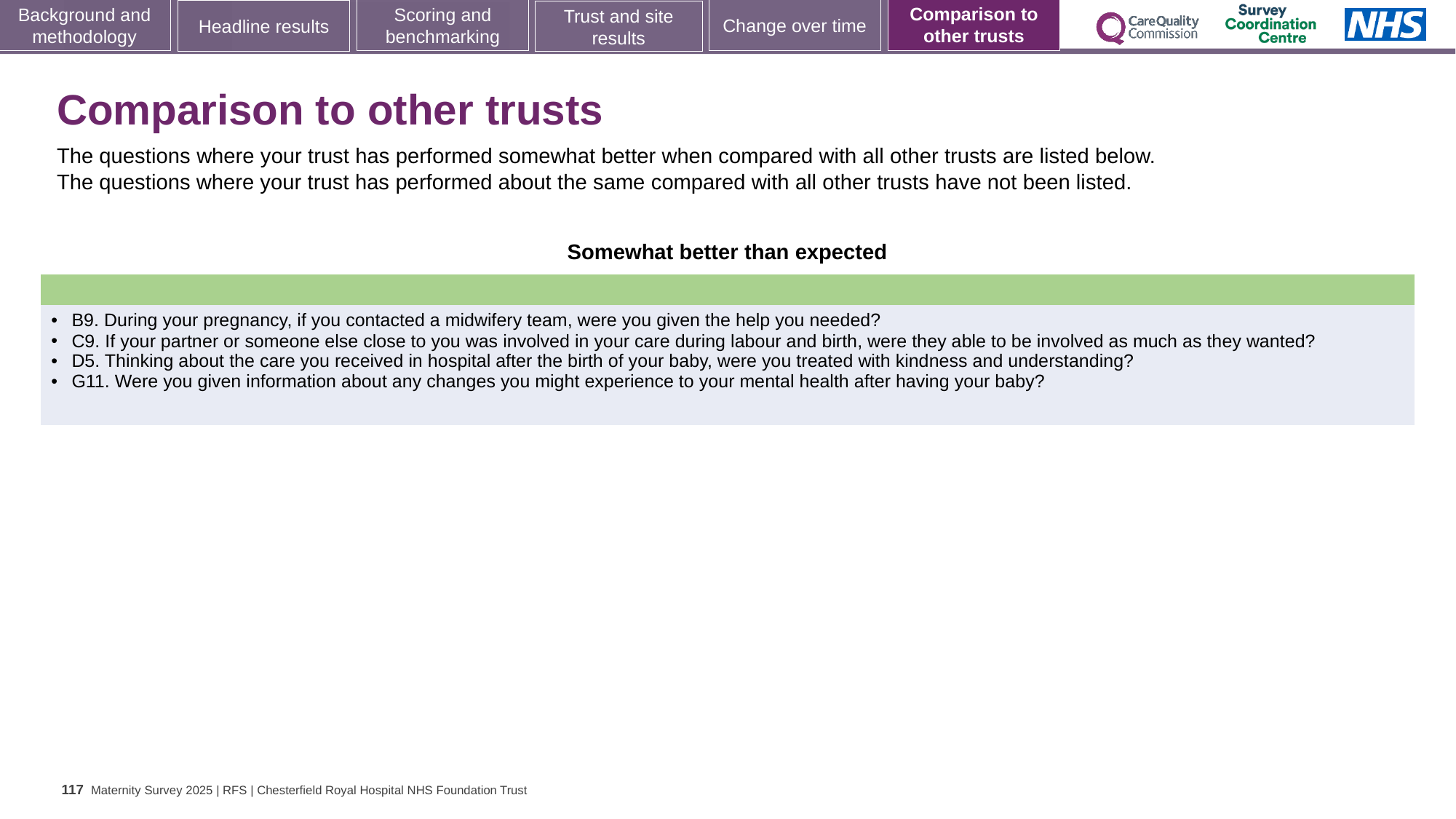

Comparison to other trusts
The questions where your trust has performed somewhat better when compared with all other trusts are listed below.
The questions where your trust has performed about the same compared with all other trusts have not been listed.
| Somewhat better than expected |
| --- |
|  |
| B9. During your pregnancy, if you contacted a midwifery team, were you given the help you needed? C9. If your partner or someone else close to you was involved in your care during labour and birth, were they able to be involved as much as they wanted? D5. Thinking about the care you received in hospital after the birth of your baby, were you treated with kindness and understanding? G11. Were you given information about any changes you might experience to your mental health after having your baby? |
117